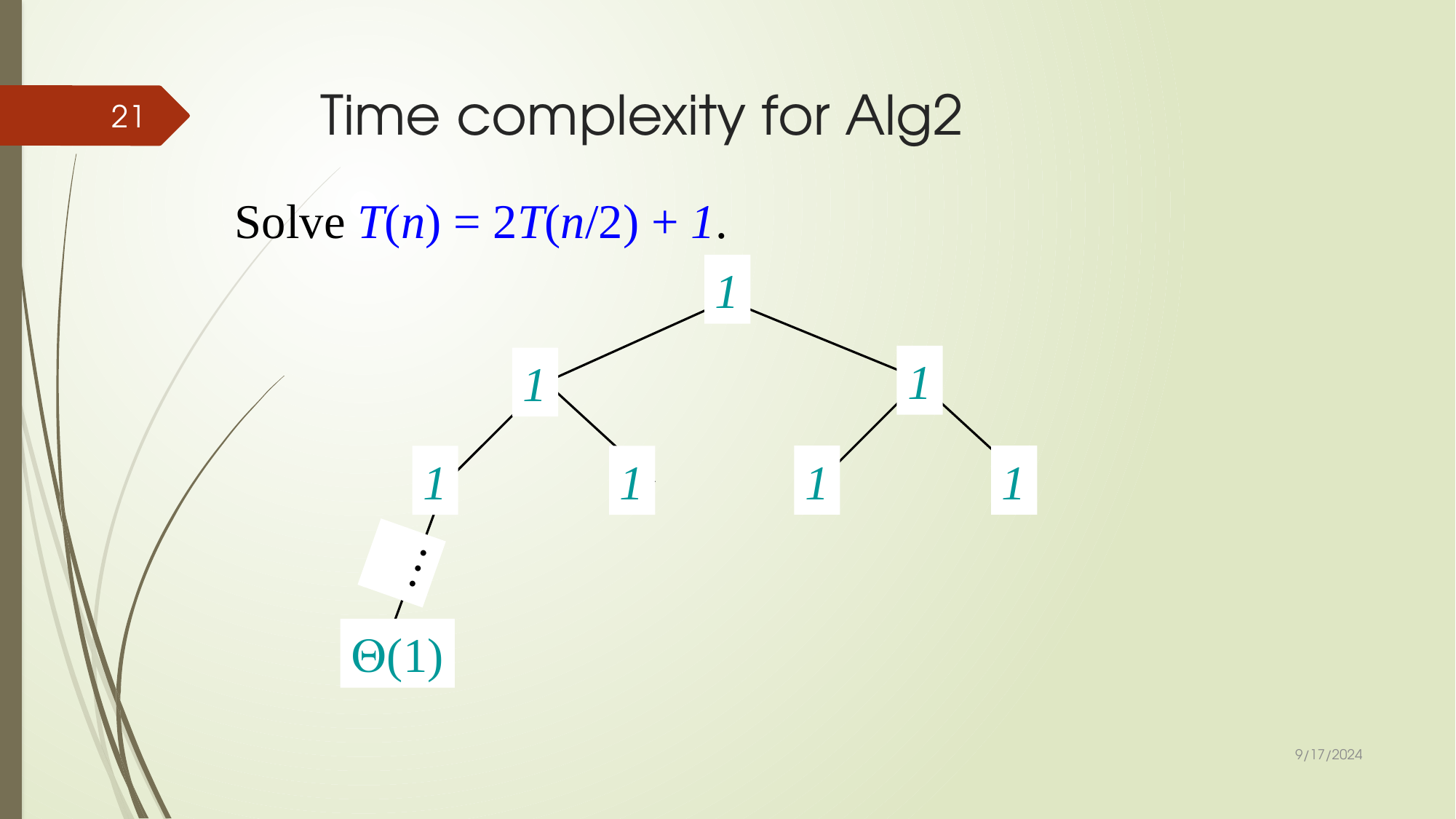

# Time complexity for Alg2
21
Solve T(n) = 2T(n/2) + 1.
1

1
1

1
1
1
1

…
Θ(1)
9/17/2024